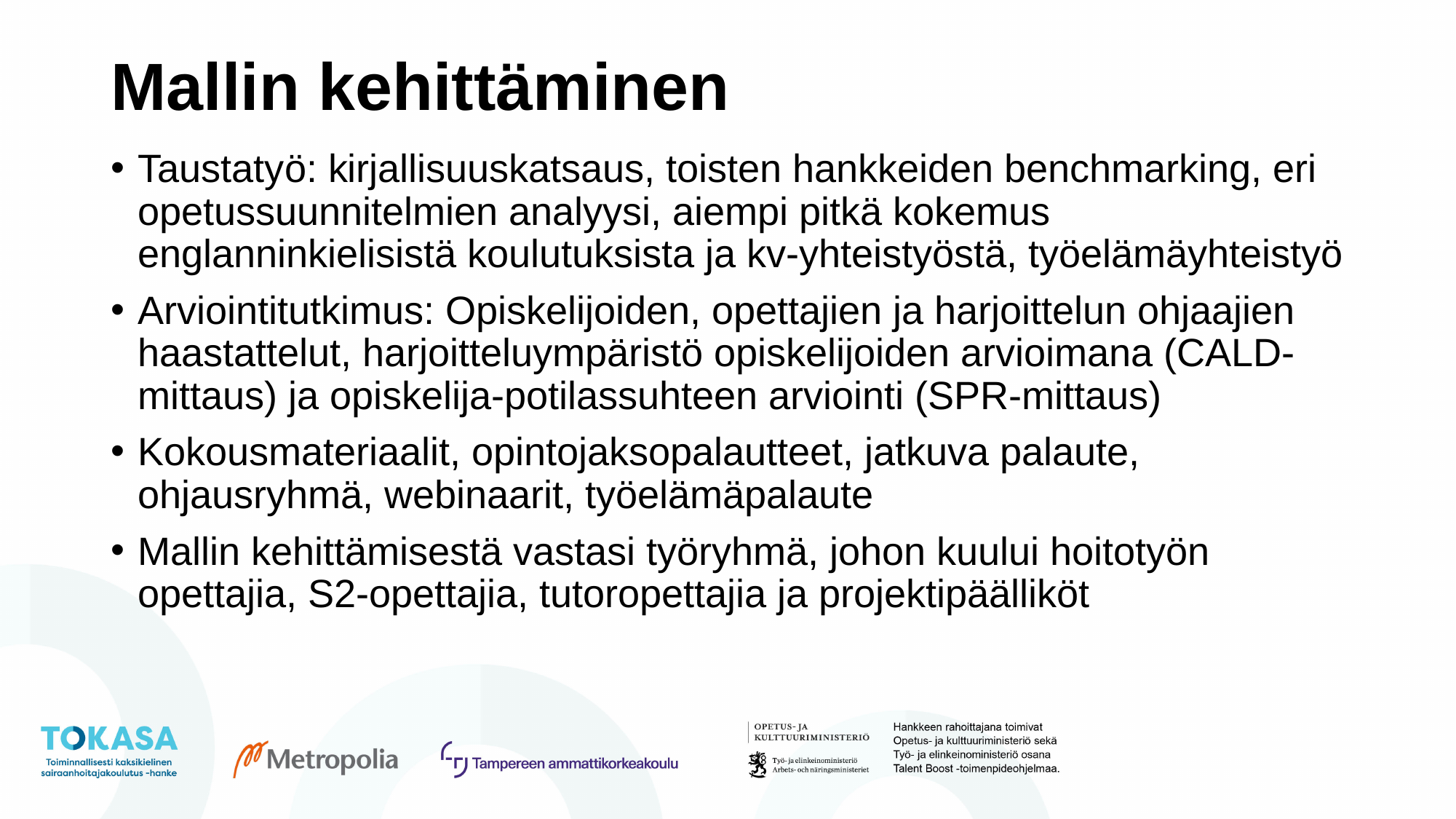

# Mallin kehittäminen
Taustatyö: kirjallisuuskatsaus, toisten hankkeiden benchmarking, eri opetussuunnitelmien analyysi, aiempi pitkä kokemus englanninkielisistä koulutuksista ja kv-yhteistyöstä, työelämäyhteistyö
Arviointitutkimus: Opiskelijoiden, opettajien ja harjoittelun ohjaajien haastattelut, harjoitteluympäristö opiskelijoiden arvioimana (CALD-mittaus) ja opiskelija-potilassuhteen arviointi (SPR-mittaus)
Kokousmateriaalit, opintojaksopalautteet, jatkuva palaute, ohjausryhmä, webinaarit, työelämäpalaute
Mallin kehittämisestä vastasi työryhmä, johon kuului hoitotyön opettajia, S2-opettajia, tutoropettajia ja projektipäälliköt